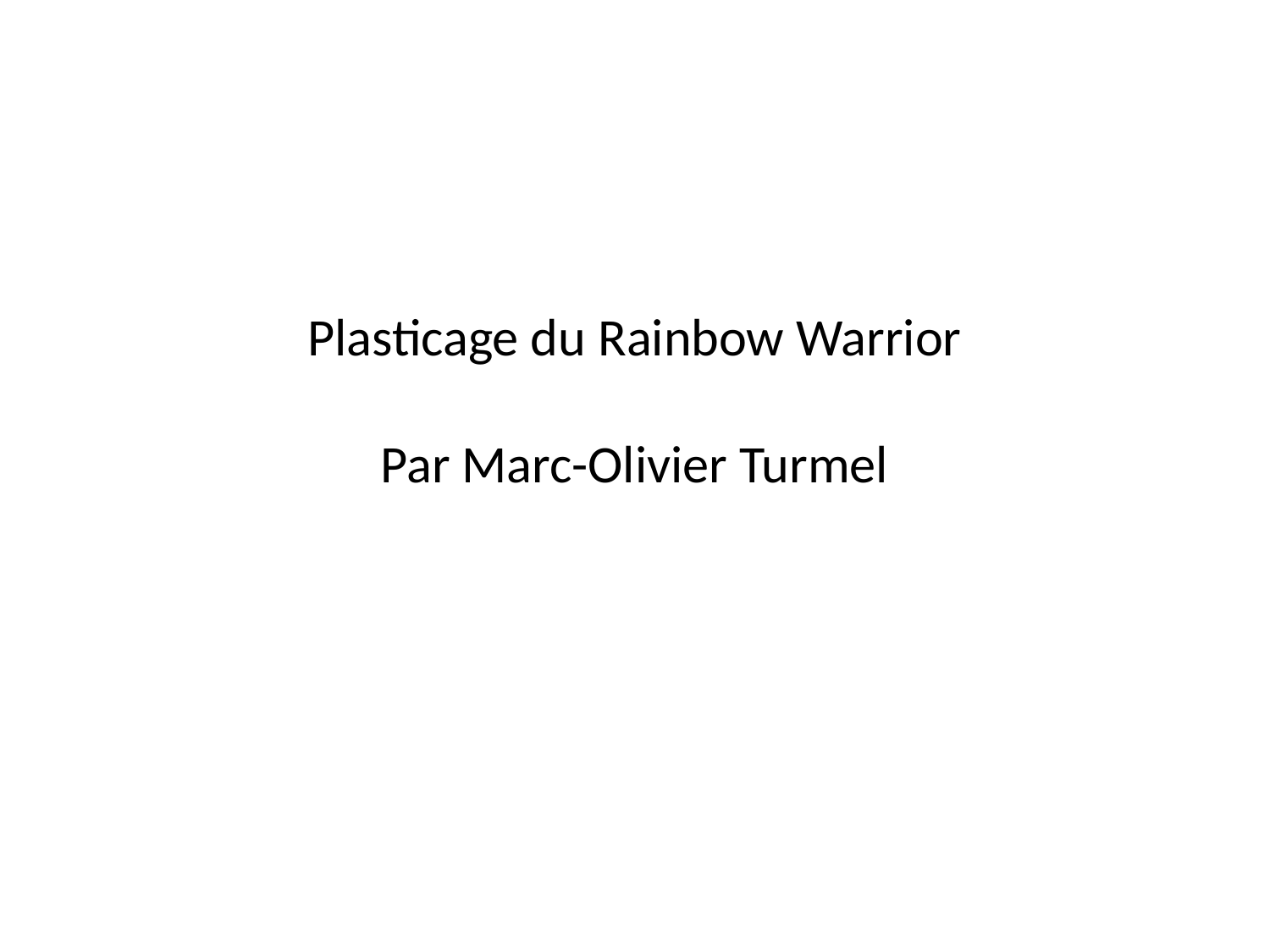

# Plasticage du Rainbow Warrior Par Marc-Olivier Turmel